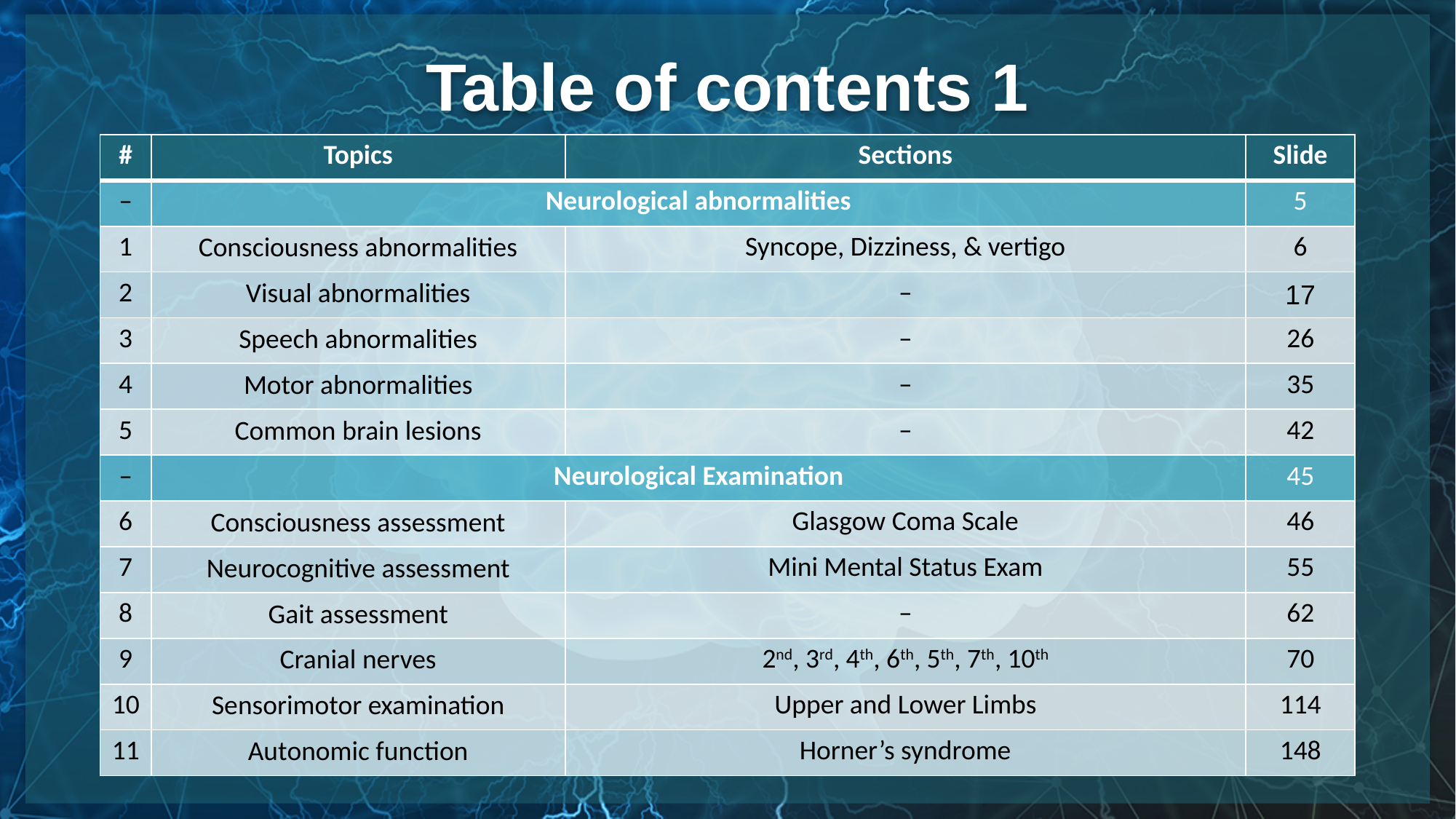

# Table of contents 1
| # | Topics | Sections | Slide |
| --- | --- | --- | --- |
| – | Neurological abnormalities |  | 5 |
| 1 | Consciousness abnormalities | Syncope, Dizziness, & vertigo | 6 |
| 2 | Visual abnormalities | – | 17 |
| 3 | Speech abnormalities | – | 26 |
| 4 | Motor abnormalities | – | 35 |
| 5 | Common brain lesions | – | 42 |
| – | Neurological Examination |  | 45 |
| 6 | Consciousness assessment | Glasgow Coma Scale | 46 |
| 7 | Neurocognitive assessment | Mini Mental Status Exam | 55 |
| 8 | Gait assessment | – | 62 |
| 9 | Cranial nerves | 2nd, 3rd, 4th, 6th, 5th, 7th, 10th | 70 |
| 10 | Sensorimotor examination | Upper and Lower Limbs | 114 |
| 11 | Autonomic function | Horner’s syndrome | 148 |